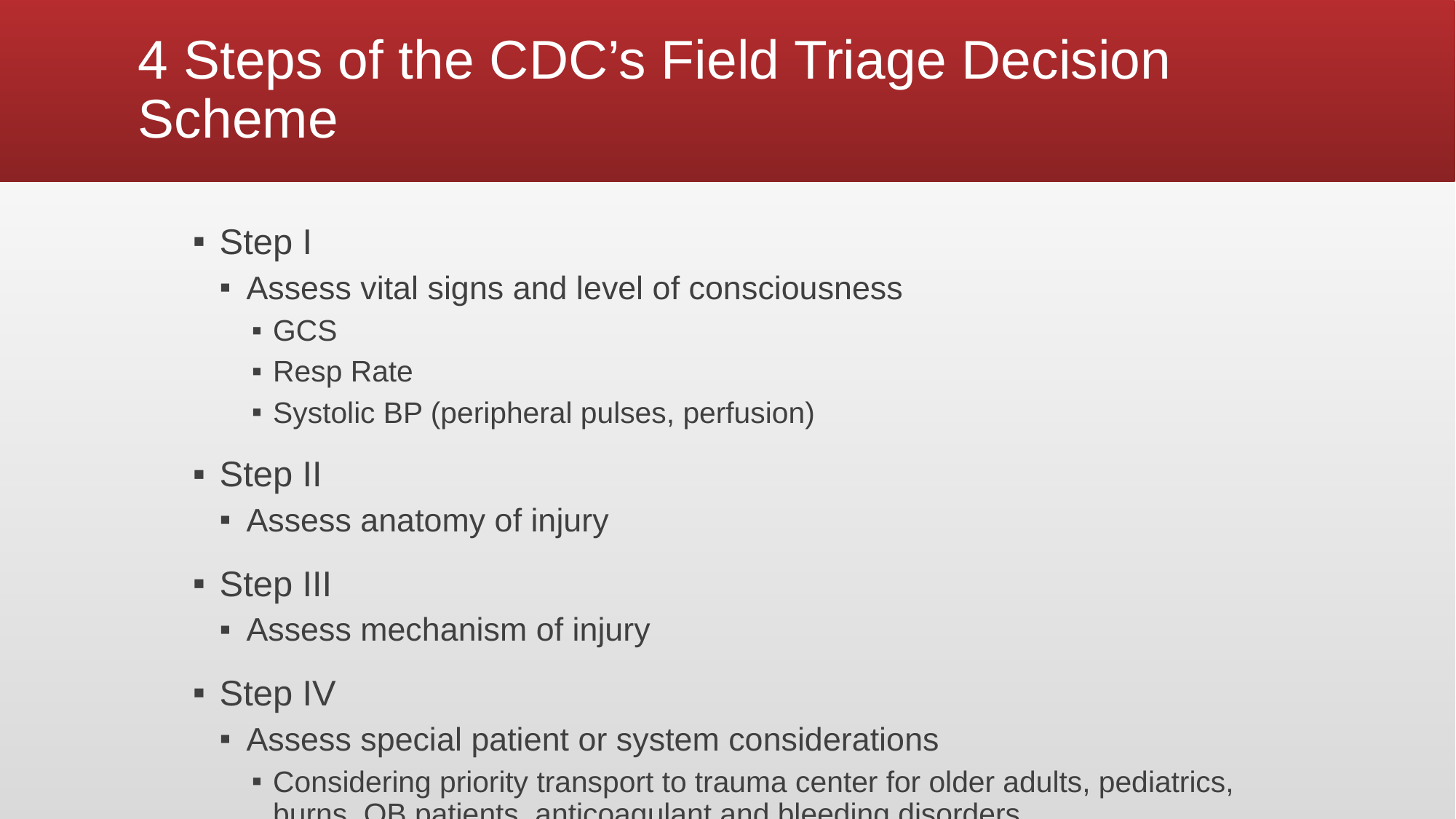

# 4 Steps of the CDC’s Field Triage Decision Scheme
Step I
Assess vital signs and level of consciousness
GCS
Resp Rate
Systolic BP (peripheral pulses, perfusion)
Step II
Assess anatomy of injury
Step III
Assess mechanism of injury
Step IV
Assess special patient or system considerations
Considering priority transport to trauma center for older adults, pediatrics, burns, OB patients, anticoagulant and bleeding disorders